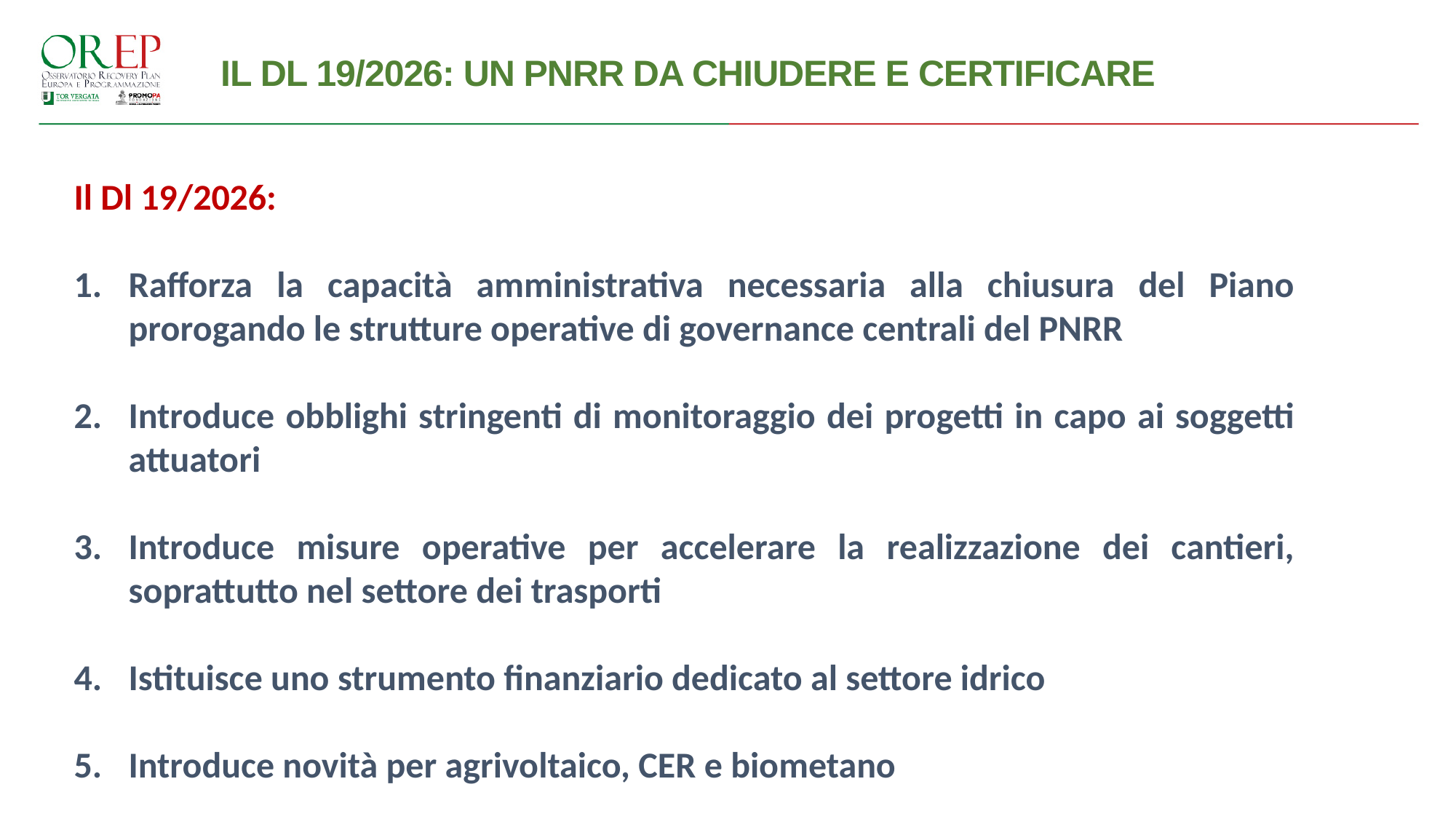

IL DL 19/2026: UN PNRR DA CHIUDERE E CERTIFICARE

Il Dl 19/2026:

Rafforza la capacità amministrativa necessaria alla chiusura del Piano prorogando le strutture operative di governance centrali del PNRR

Introduce obblighi stringenti di monitoraggio dei progetti in capo ai soggetti attuatori

Introduce misure operative per accelerare la realizzazione dei cantieri, soprattutto nel settore dei trasporti

Istituisce uno strumento finanziario dedicato al settore idrico

Introduce novità per agrivoltaico, CER e biometano